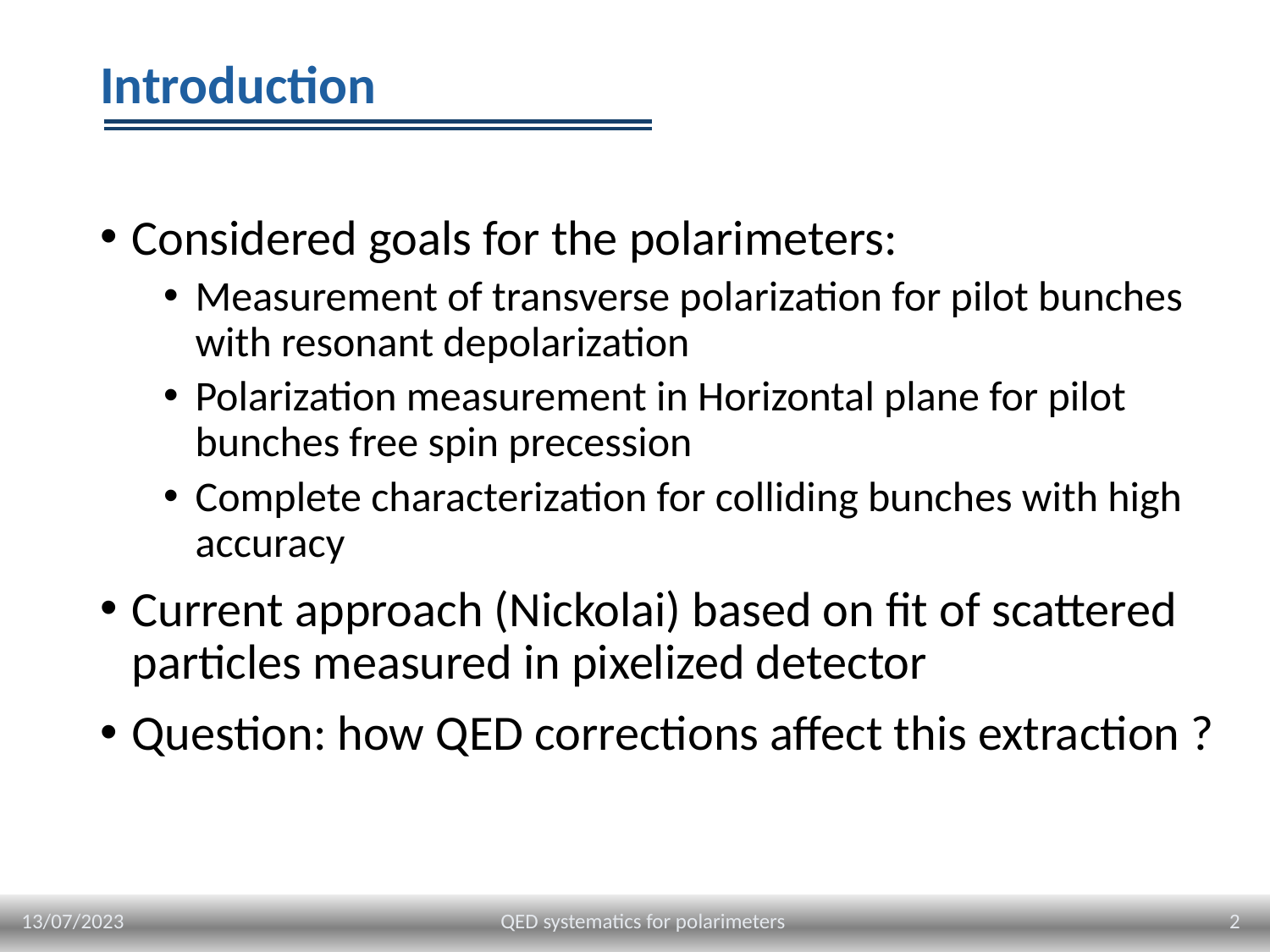

# Introduction
Considered goals for the polarimeters:
Measurement of transverse polarization for pilot bunches with resonant depolarization
Polarization measurement in Horizontal plane for pilot bunches free spin precession
Complete characterization for colliding bunches with high accuracy
Current approach (Nickolai) based on fit of scattered particles measured in pixelized detector
Question: how QED corrections affect this extraction ?
13/07/2023
2
QED systematics for polarimeters